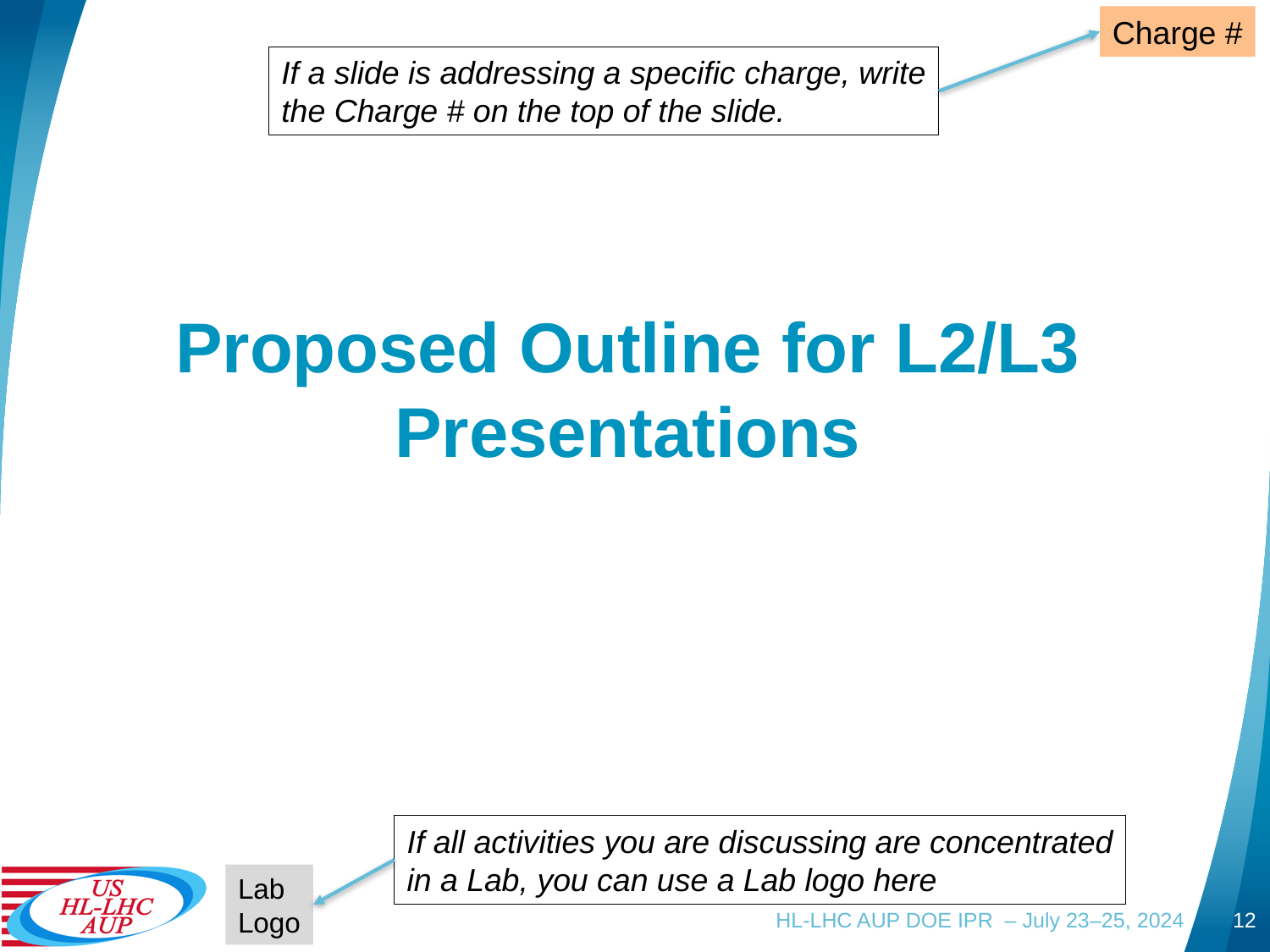

Charge #
If a slide is addressing a specific charge, write
the Charge # on the top of the slide.
# Proposed Outline for L2/L3 Presentations
If all activities you are discussing are concentrated
in a Lab, you can use a Lab logo here
Lab
Logo
HL-LHC AUP DOE IPR  – July 23–25, 2024
12